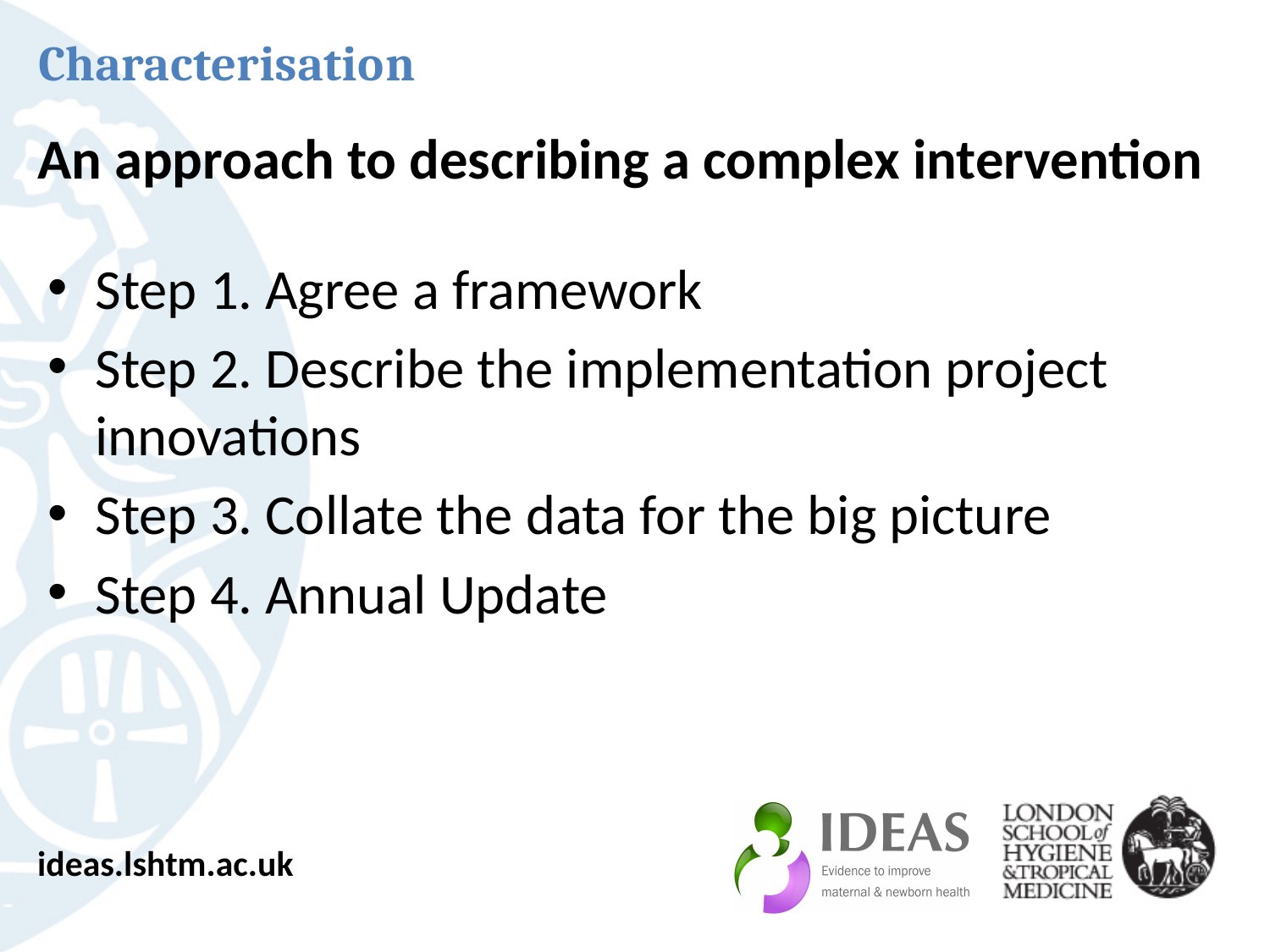

# Characterisation
An approach to describing a complex intervention
Step 1. Agree a framework
Step 2. Describe the implementation project innovations
Step 3. Collate the data for the big picture
Step 4. Annual Update

ideas.lshtm.ac.uk